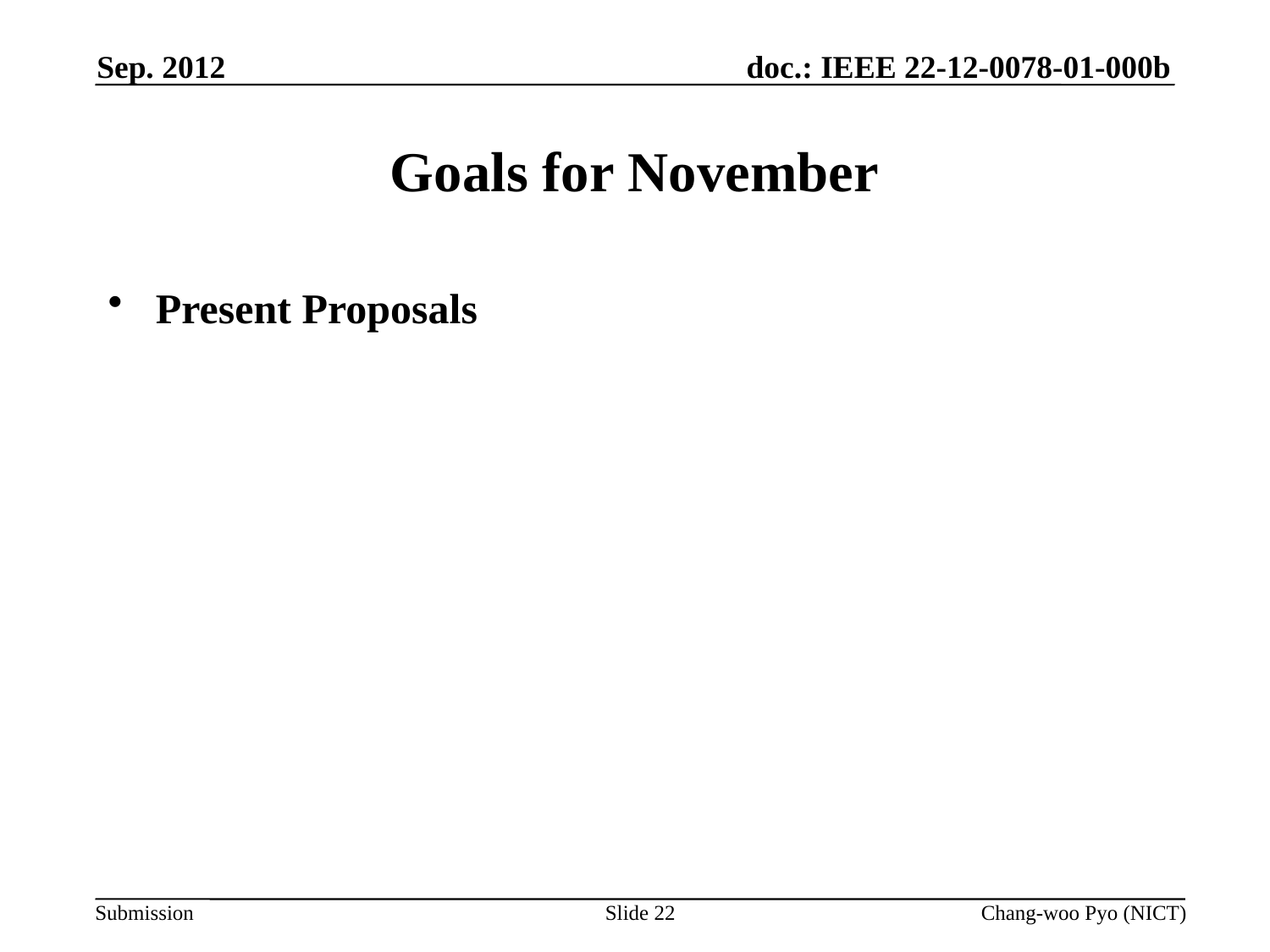

Sep. 2012
# Goals for November
Present Proposals
Slide 22
Chang-woo Pyo (NICT)